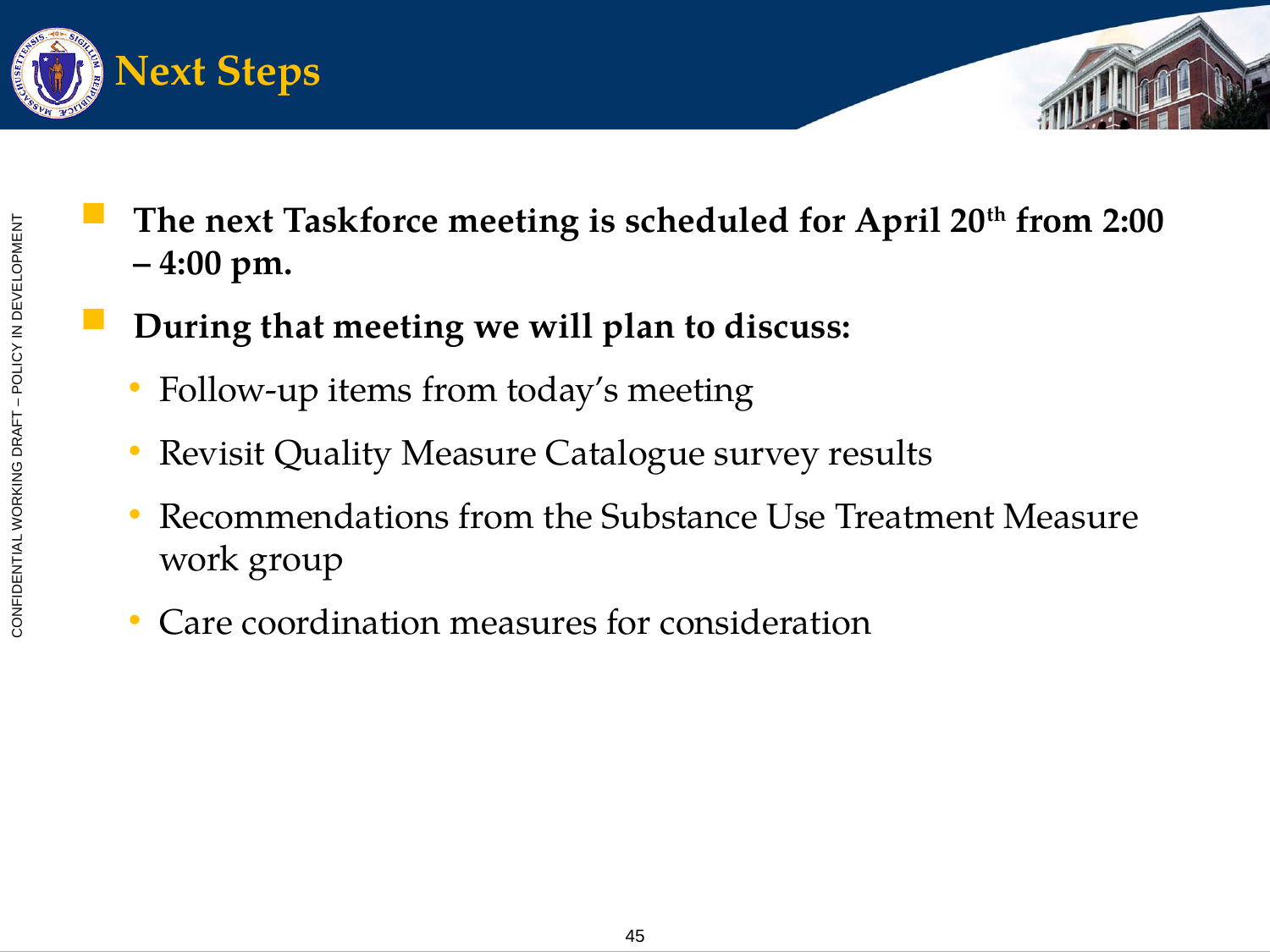

# Next Steps
The next Taskforce meeting is scheduled for April 20th from 2:00 – 4:00 pm.
During that meeting we will plan to discuss:
Follow-up items from today’s meeting
Revisit Quality Measure Catalogue survey results
Recommendations from the Substance Use Treatment Measure work group
Care coordination measures for consideration